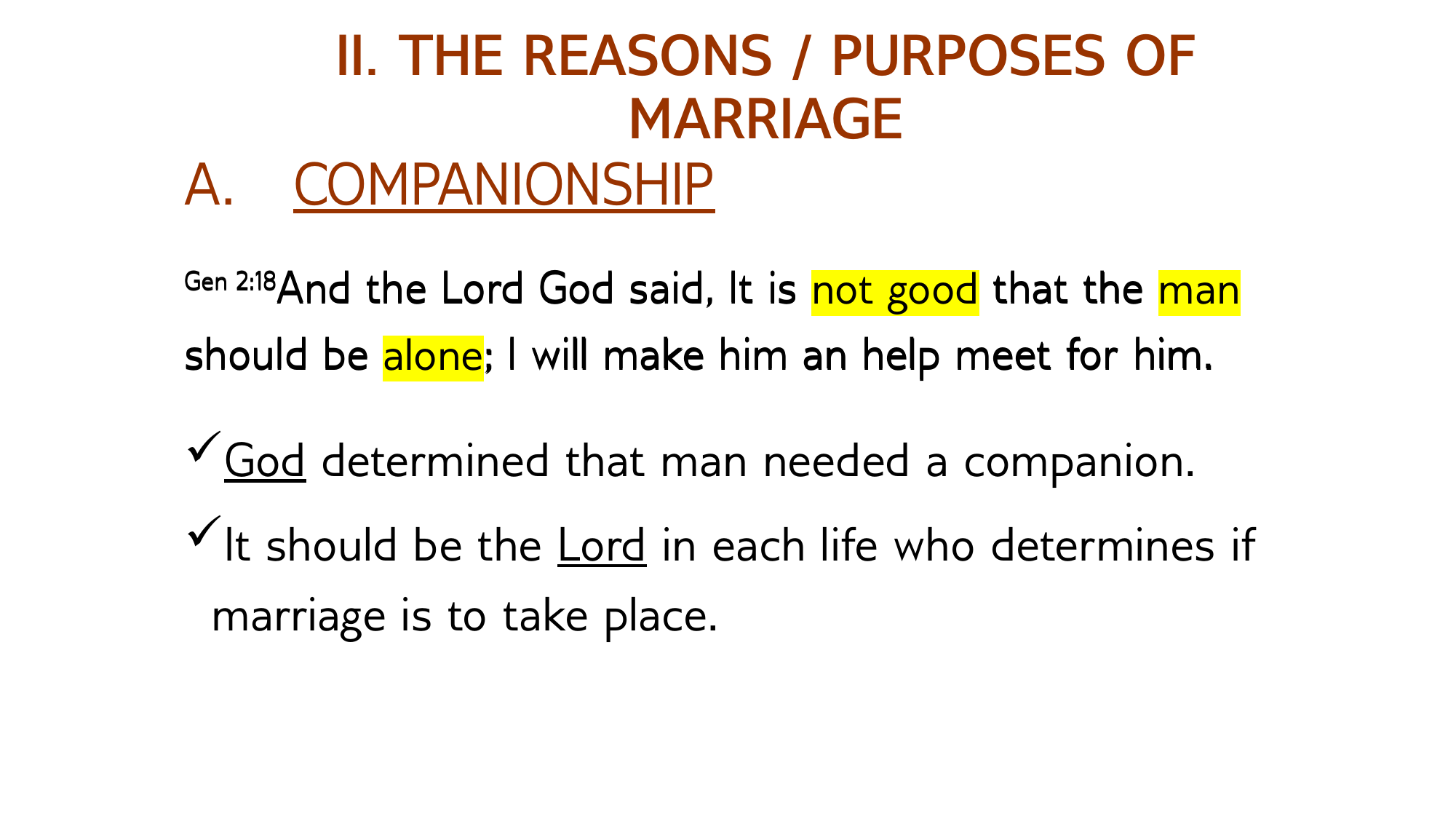

II. The Reasons / Purposes of Marriage
# A.	Companionship
Gen 2:18And the Lord God said, It is not good that the man should be alone; I will make him an help meet for him.
Gen 2:18And the Lord God said, It is not good that the man should be alone; I will make him an help meet for him.
God determined that man needed a companion.
It should be the Lord in each life who determines if marriage is to take place.

Rev (Dr) Jonathan Ang